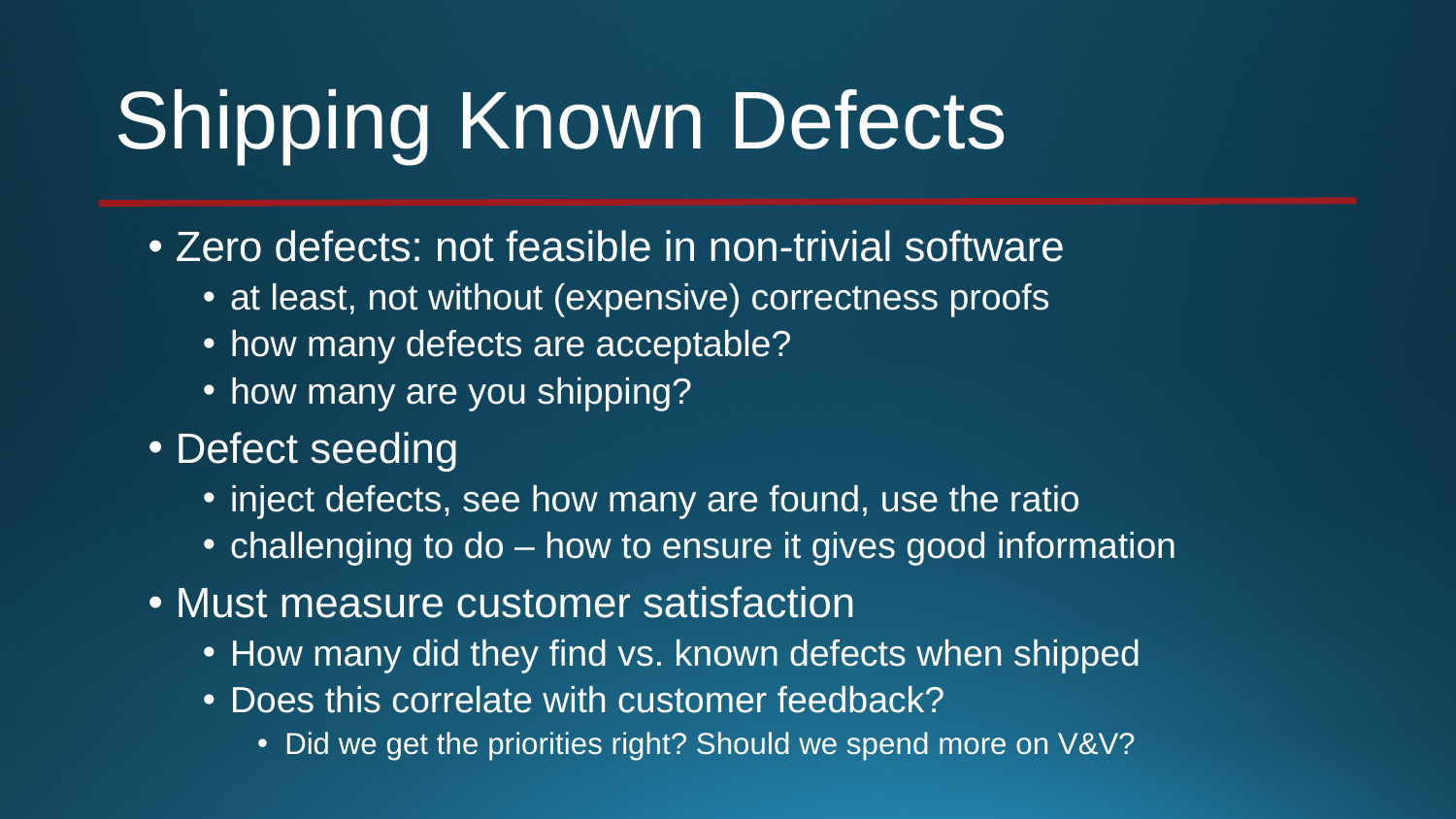

# Shipping Known Defects
Zero defects: not feasible in non-trivial software
at least, not without (expensive) correctness proofs
how many defects are acceptable?
how many are you shipping?
Defect seeding
inject defects, see how many are found, use the ratio
challenging to do – how to ensure it gives good information
Must measure customer satisfaction
How many did they find vs. known defects when shipped
Does this correlate with customer feedback?
Did we get the priorities right? Should we spend more on V&V?